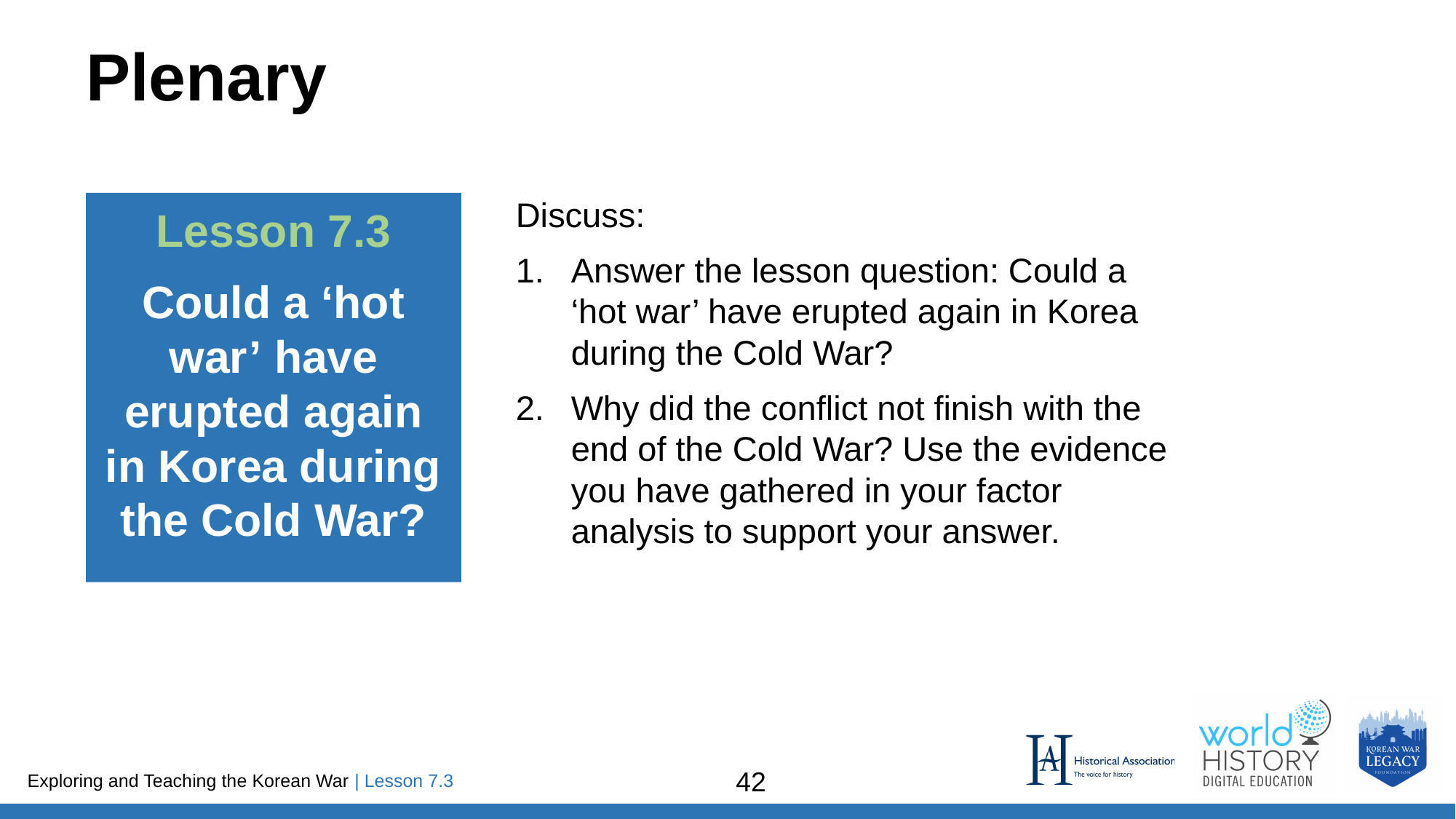

# Plenary
Lesson 7.3
Could a ‘hot war’ have erupted again in Korea during the Cold War?

Discuss:
Answer the lesson question: Could a ‘hot war’ have erupted again in Korea during the Cold War?
Why did the conflict not finish with the end of the Cold War? Use the evidence you have gathered in your factor analysis to support your answer.
42